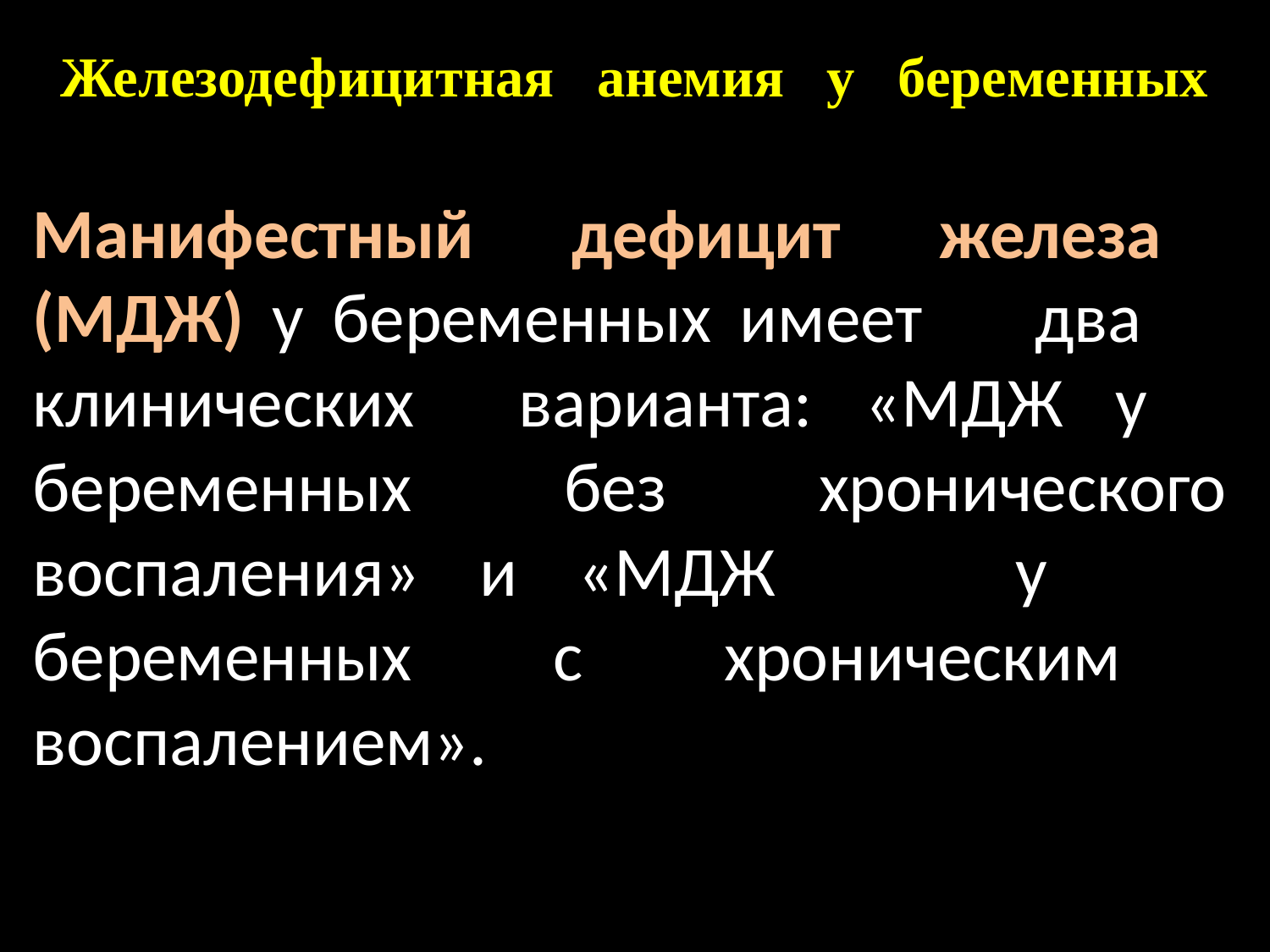

# Железодефицитная   анемия   у   беременных

Манифестный   дефицит   железа   (МДЖ) у беременных имеет    два    клинических    варианта:  «МДЖ  у    беременных без хронического воспаления» и «МДЖ    у    беременных    с    хроническим    воспалением».